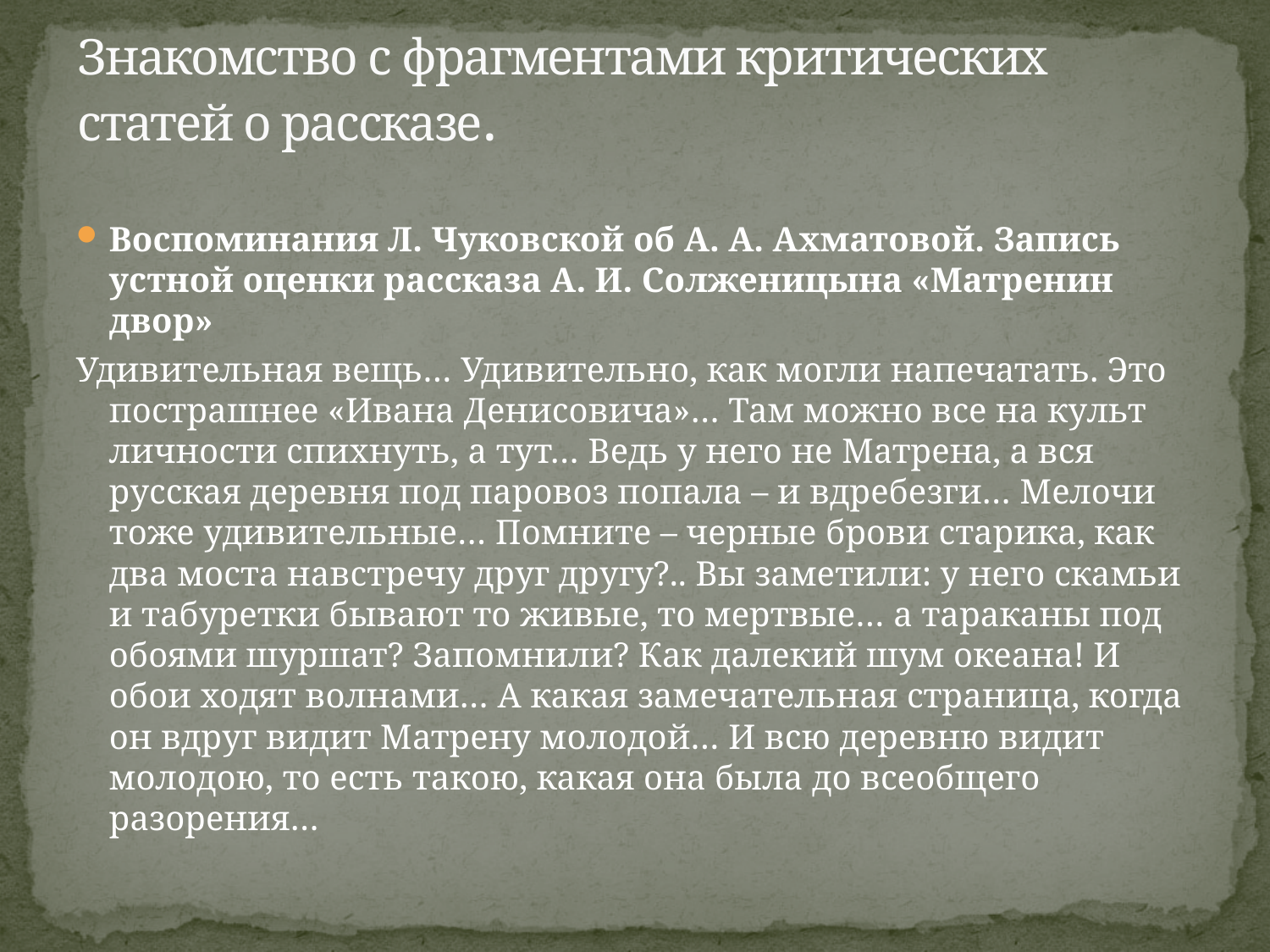

# Знакомство с фрагментами критических статей о рассказе.
Воспоминания Л. Чуковской об А. А. Ахматовой. Запись устной оценки рассказа А. И. Солженицына «Матренин двор»
Удивительная вещь… Удивительно, как могли напечатать. Это пострашнее «Ивана Денисовича»… Там можно все на культ личности спихнуть, а тут… Ведь у него не Матрена, а вся русская деревня под паровоз попала – и вдребезги… Мелочи тоже удивительные… Помните – черные брови старика, как два моста навстречу друг другу?.. Вы заметили: у него скамьи и табуретки бывают то живые, то мертвые… а тараканы под обоями шуршат? Запомнили? Как далекий шум океана! И обои ходят волнами… А какая замечательная страница, когда он вдруг видит Матрену молодой… И всю деревню видит молодою, то есть такою, какая она была до всеобщего разорения…